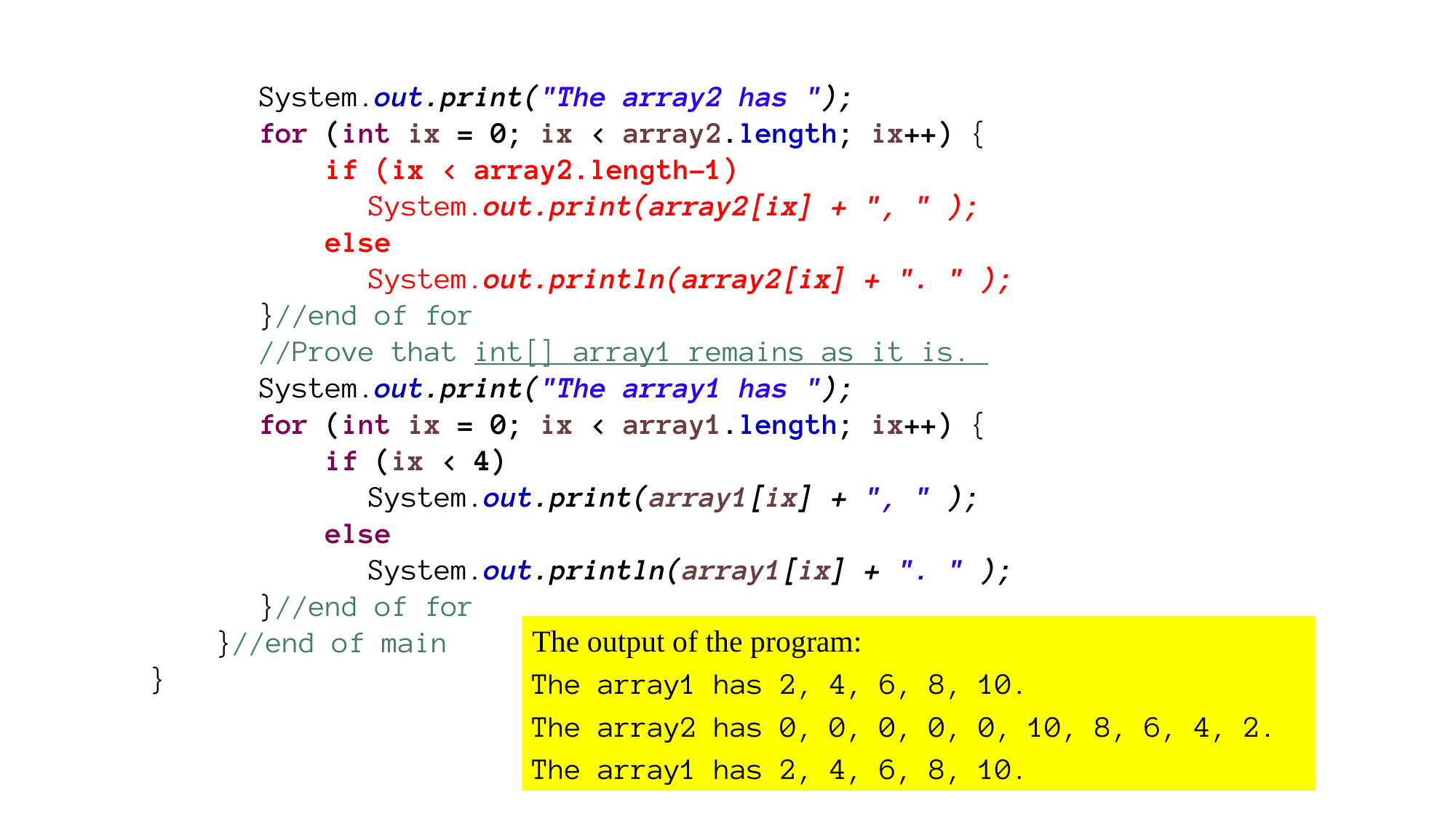

System.out.print("The array2 has ");
	for (int ix = 0; ix < array2.length; ix++) {
 	    if (ix < array2.length-1)
		System.out.print(array2[ix] + ", " );
	    else
		System.out.println(array2[ix] + ". " );
	}//end of for
	//Prove that int[] array1 remains as it is.
	System.out.print("The array1 has ");
	for (int ix = 0; ix < array1.length; ix++) {
	    if (ix < 4)
		System.out.print(array1[ix] + ", " );
	    else
		System.out.println(array1[ix] + ". " );
	}//end of for
    }//end of main
}

The output of the program:
The array1 has 2, 4, 6, 8, 10.
The array2 has 0, 0, 0, 0, 0, 10, 8, 6, 4, 2.
The array1 has 2, 4, 6, 8, 10.